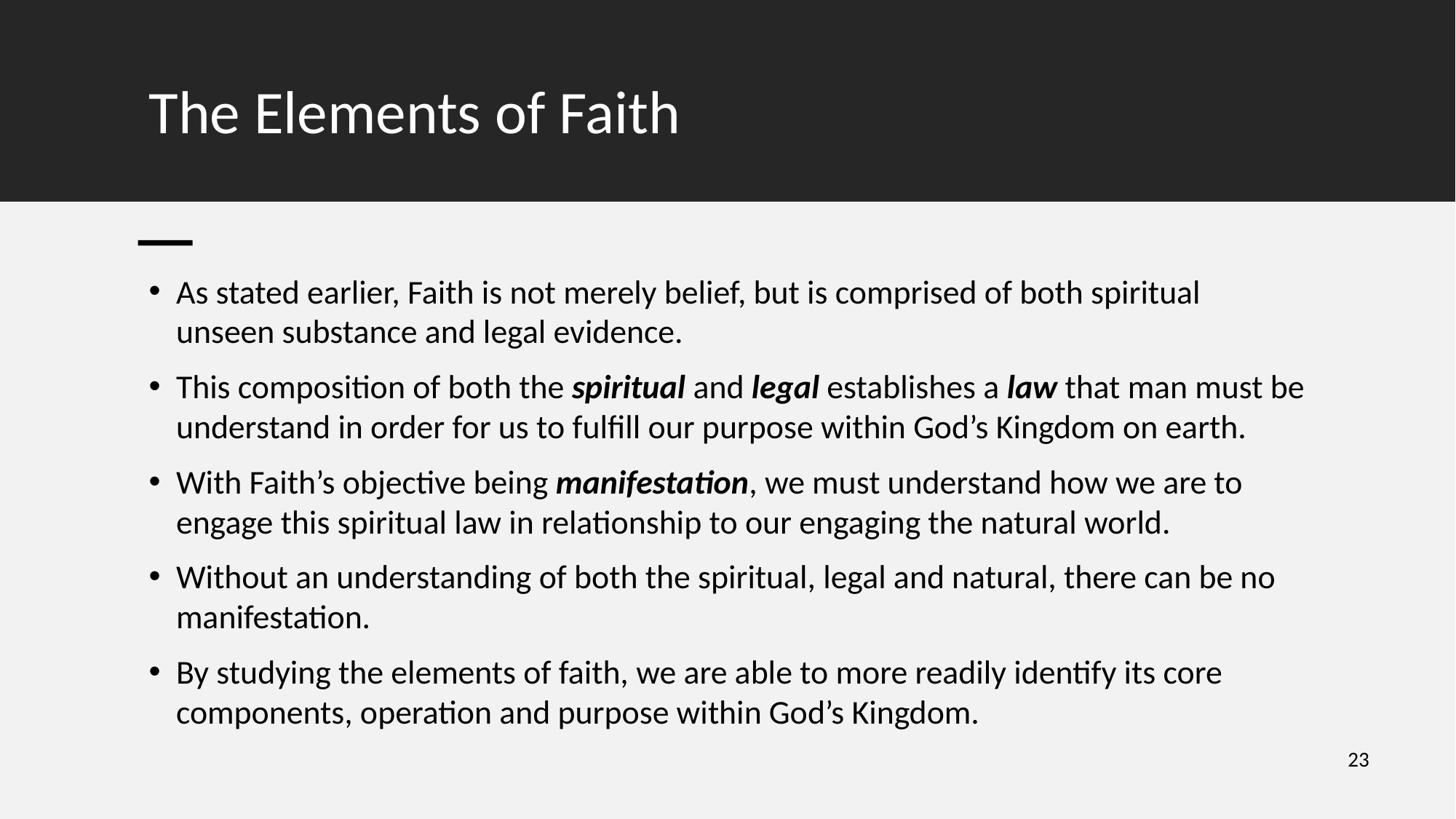

# The Elements of Faith

As stated earlier, Faith is not merely belief, but is comprised of both spiritual unseen substance and legal evidence.
This composition of both the spiritual and legal establishes a law that man must be understand in order for us to fulfill our purpose within God’s Kingdom on earth.
With Faith’s objective being manifestation, we must understand how we are to engage this spiritual law in relationship to our engaging the natural world.
Without an understanding of both the spiritual, legal and natural, there can be no manifestation.
By studying the elements of faith, we are able to more readily identify its core components, operation and purpose within God’s Kingdom.
23